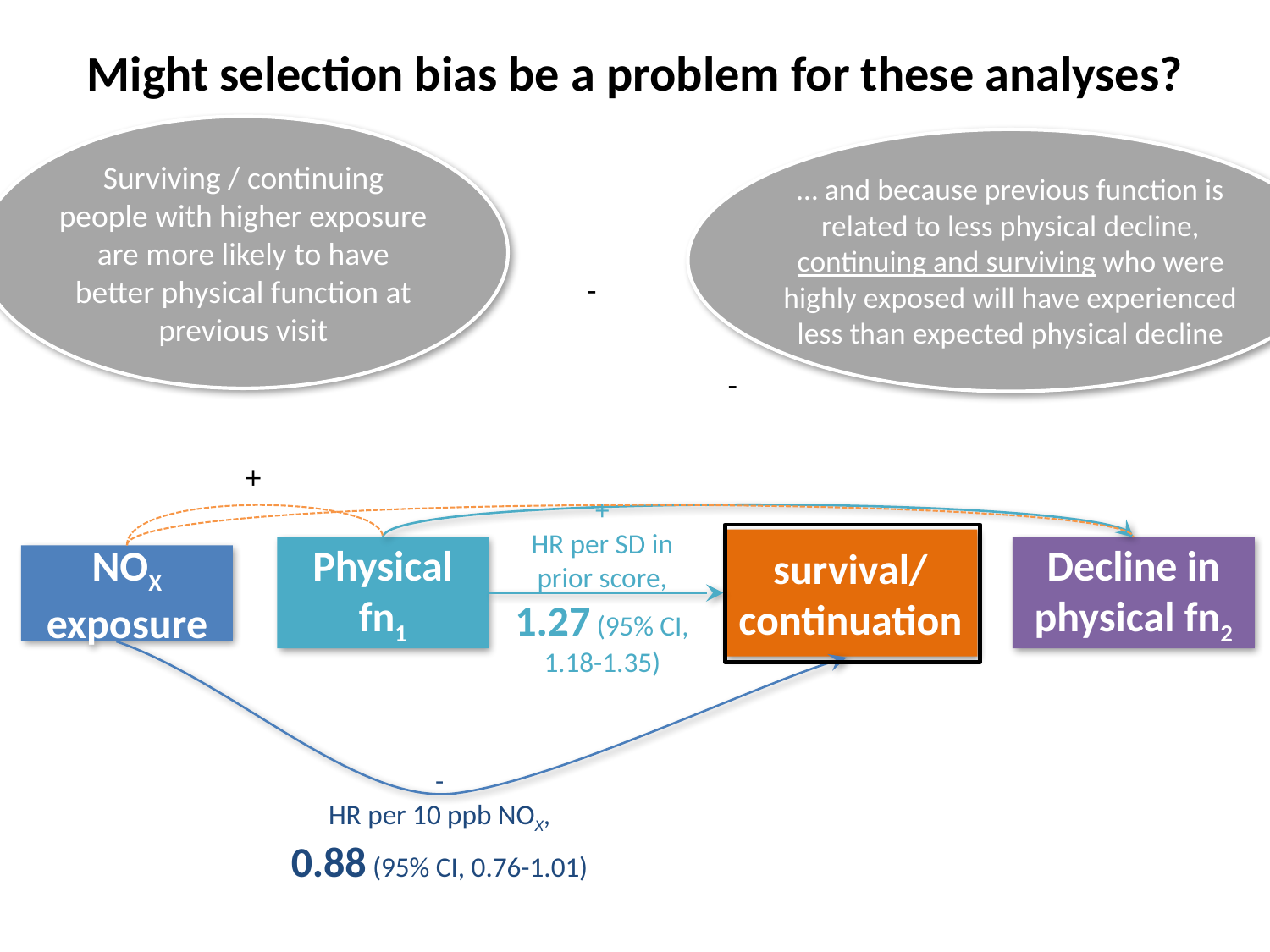

# Might selection bias be a problem for these analyses?
Surviving / continuing people with higher exposure are more likely to have better physical function at previous visit
… and because previous function is related to less physical decline, continuing and surviving who were highly exposed will have experienced less than expected physical decline
-
-
+
+
HR per SD in prior score, 1.27 (95% CI, 1.18-1.35)

survival/ continuation
Physical fn1
Decline in physical fn2
NOX exposure

-
HR per 10 ppb NOX,
0.88 (95% CI, 0.76-1.01)